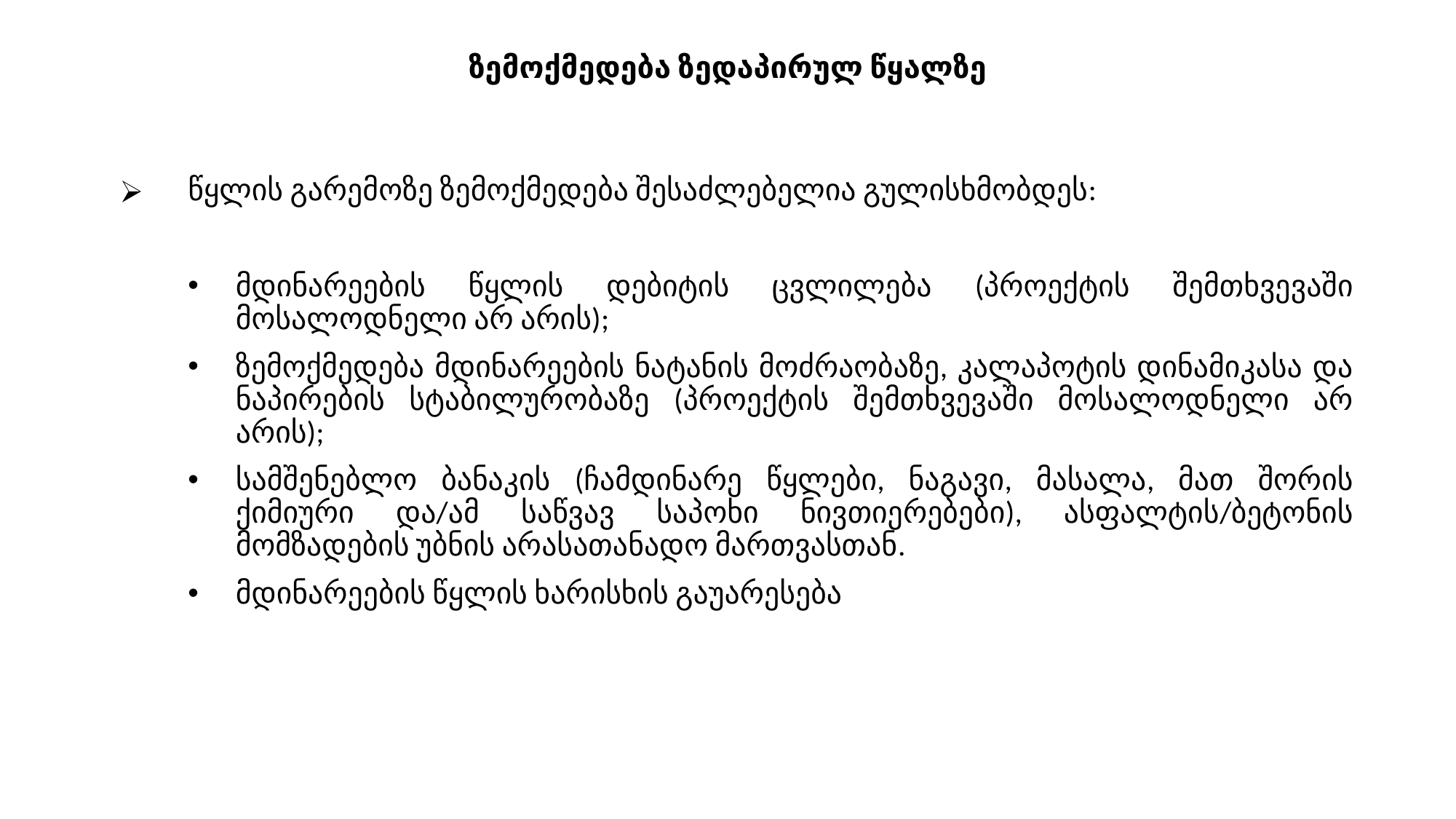

# ზემოქმედება ზედაპირულ წყალზე
წყლის გარემოზე ზემოქმედება შესაძლებელია გულისხმობდეს:

მდინარეების წყლის დებიტის ცვლილება (პროექტის შემთხვევაში მოსალოდნელი არ არის);
ზემოქმედება მდინარეების ნატანის მოძრაობაზე, კალაპოტის დინამიკასა და ნაპირების სტაბილურობაზე (პროექტის შემთხვევაში მოსალოდნელი არ არის);
სამშენებლო ბანაკის (ჩამდინარე წყლები, ნაგავი, მასალა, მათ შორის ქიმიური და/ამ საწვავ საპოხი ნივთიერებები), ასფალტის/ბეტონის მომზადების უბნის არასათანადო მართვასთან.
მდინარეების წყლის ხარისხის გაუარესება